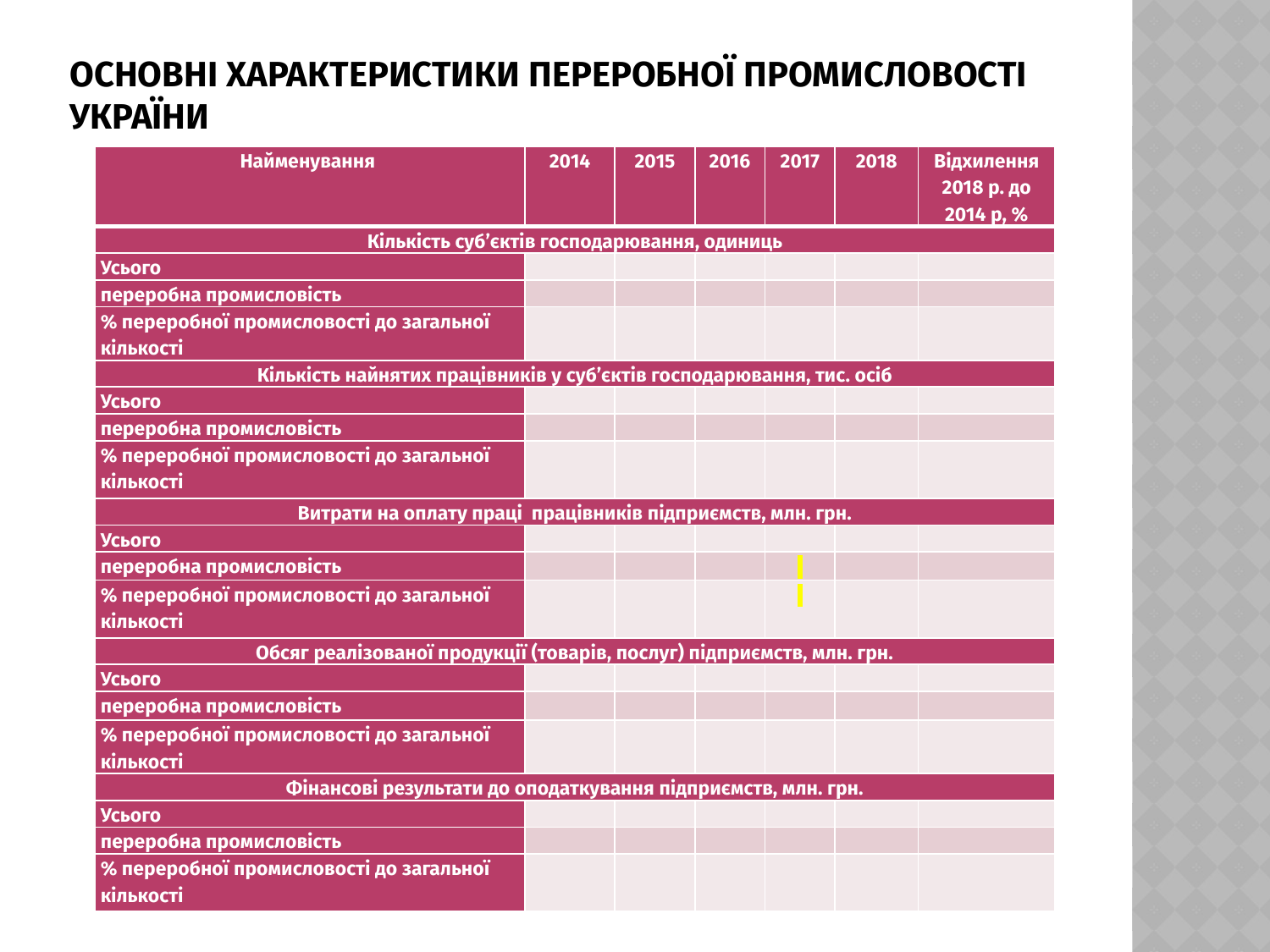

# Основні характеристики переробної промисловості України
| Найменування | 2014 | 2015 | 2016 | 2017 | 2018 | Відхилення 2018 р. до 2014 р, % |
| --- | --- | --- | --- | --- | --- | --- |
| Кількість суб’єктів господарювання, одиниць |  |  |  |  |  |  |
| Усього |  |  |  |  |  |  |
| переробна промисловість |  |  |  |  |  |  |
| % переробної промисловості до загальної кількості |  |  |  |  |  |  |
| Кількість найнятих працівників у суб’єктів господарювання, тис. осіб |  |  |  |  |  |  |
| Усього |  |  |  |  |  |  |
| переробна промисловість |  |  |  |  |  |  |
| % переробної промисловості до загальної кількості |  |  |  |  |  |  |
| Витрати на оплату праці працівників підприємств, млн. грн. |  |  |  |  |  |  |
| Усього |  |  |  |  |  |  |
| переробна промисловість |  |  |  |  |  |  |
| % переробної промисловості до загальної кількості |  |  |  |  |  |  |
| Обсяг реалізованої продукції (товарів, послуг) підприємств, млн. грн. |  |  |  |  |  |  |
| Усього |  |  |  |  |  |  |
| переробна промисловість |  |  |  |  |  |  |
| % переробної промисловості до загальної кількості |  |  |  |  |  |  |
| Фінансові результати до оподаткування підприємств, млн. грн. |  |  |  |  |  |  |
| Усього |  |  |  |  |  |  |
| переробна промисловість |  |  |  |  |  |  |
| % переробної промисловості до загальної кількості |  |  |  |  |  |  |